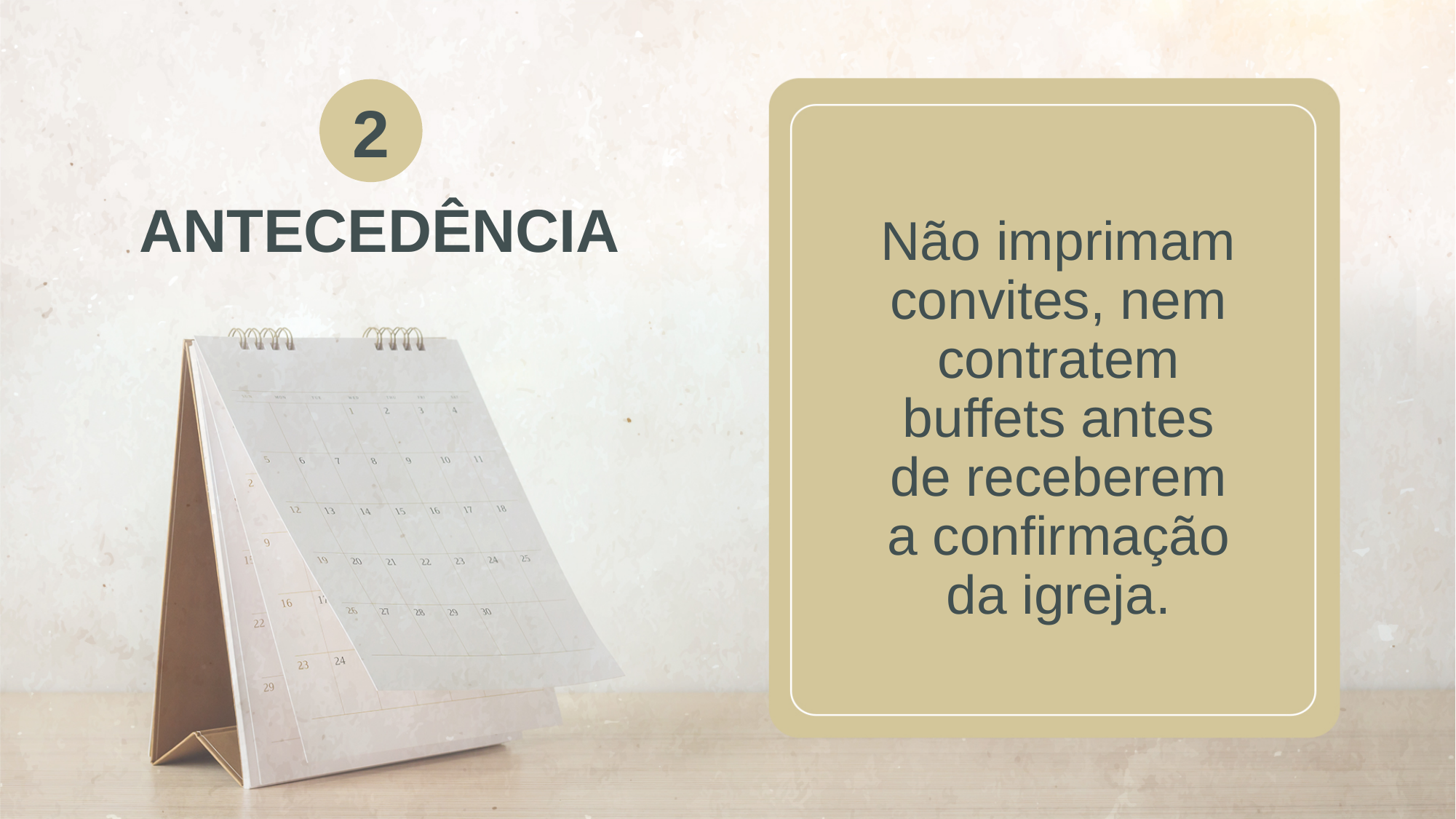

2
# ANTECEDÊNCIA
Não imprimam convites, nem contratem buffets antes de receberem a confirmação da igreja.